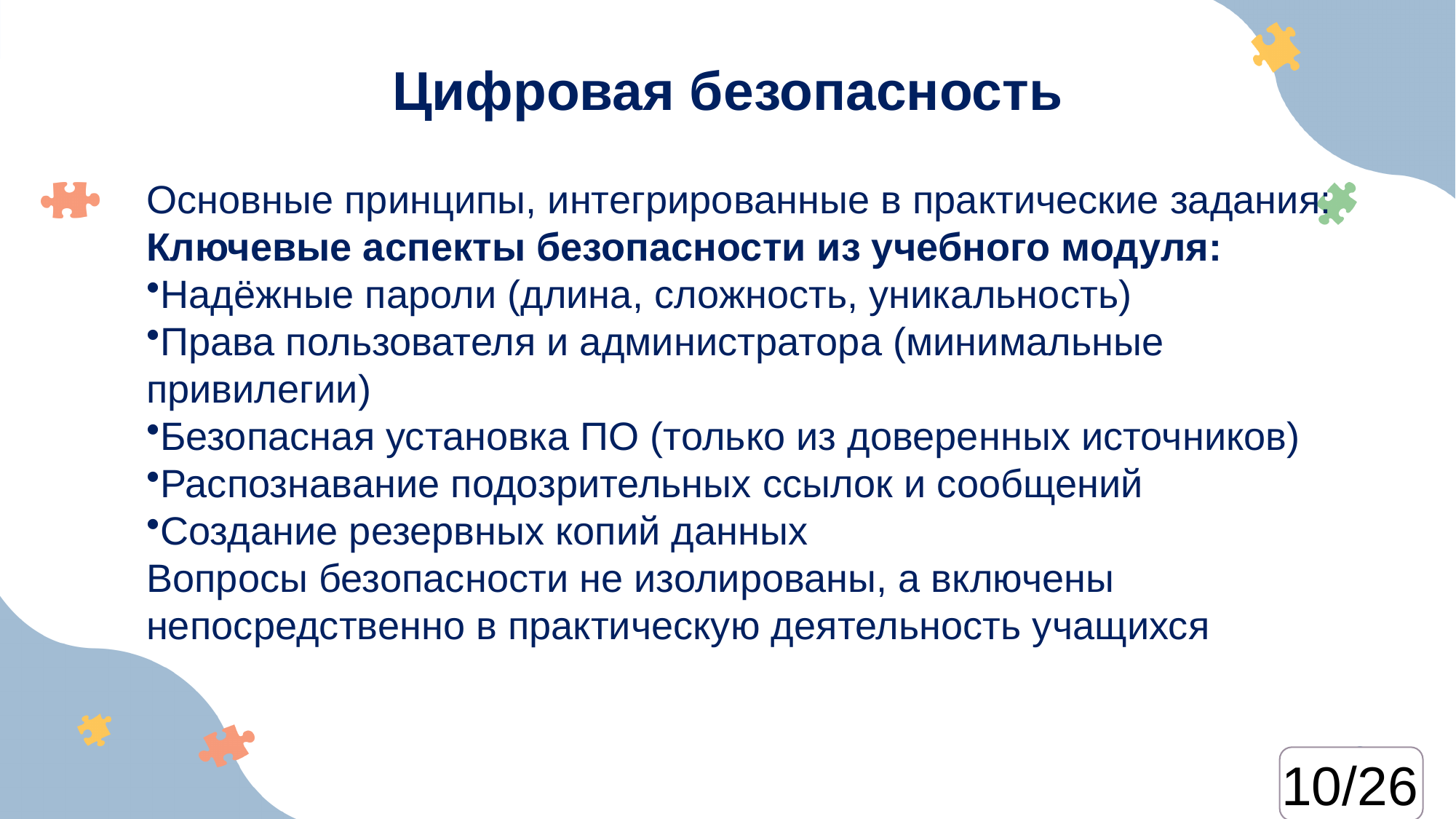

Цифровая безопасность
Основные принципы, интегрированные в практические задания:
Ключевые аспекты безопасности из учебного модуля:
Надёжные пароли (длина, сложность, уникальность)
Права пользователя и администратора (минимальные привилегии)
Безопасная установка ПО (только из доверенных источников)
Распознавание подозрительных ссылок и сообщений
Создание резервных копий данных
Вопросы безопасности не изолированы, а включены непосредственно в практическую деятельность учащихся
10/26